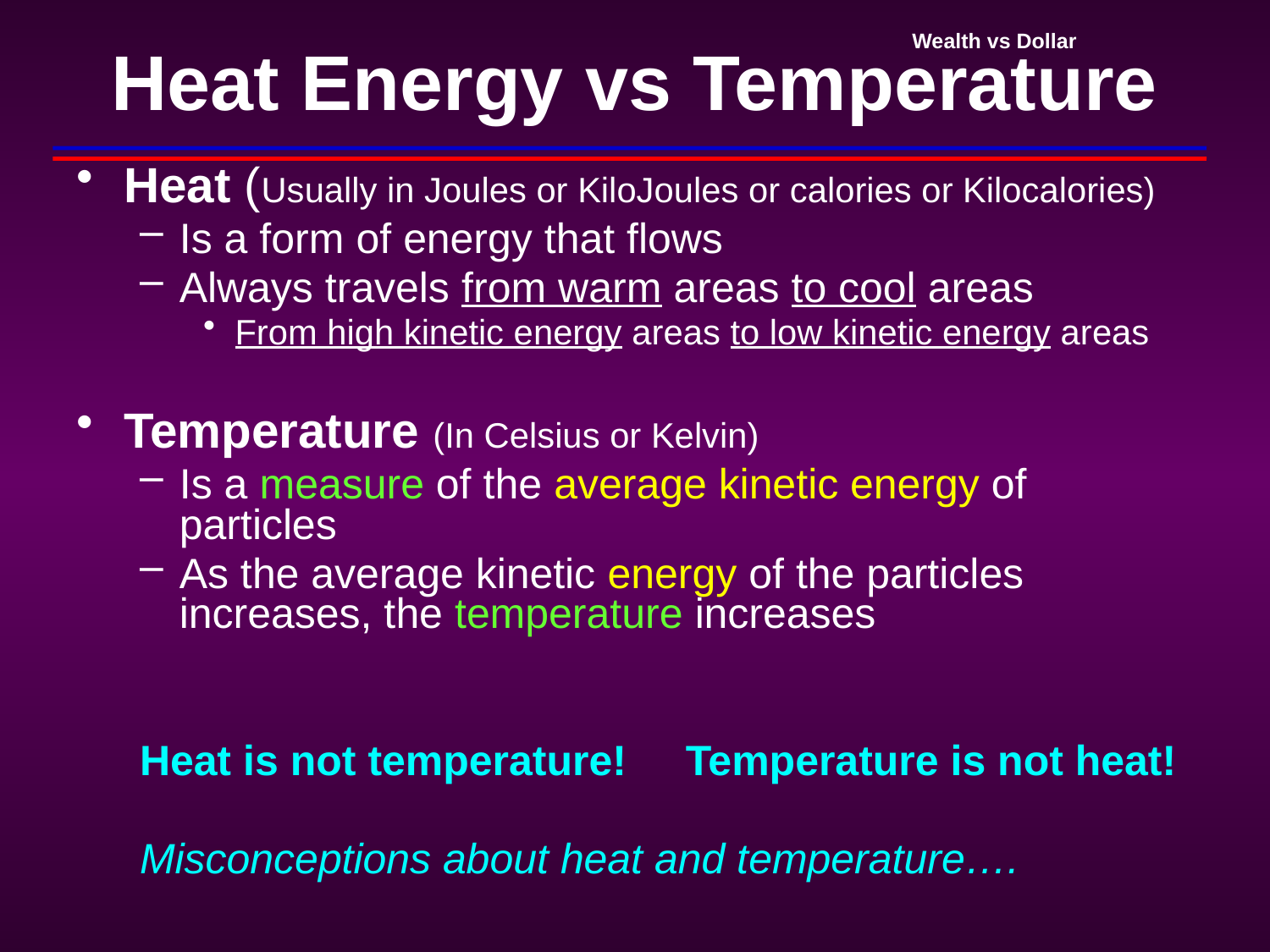

# Heat Energy vs Temperature
Wealth vs Dollar
Heat (Usually in Joules or KiloJoules or calories or Kilocalories)
Is a form of energy that flows
Always travels from warm areas to cool areas
From high kinetic energy areas to low kinetic energy areas

Temperature (In Celsius or Kelvin)
Is a measure of the average kinetic energy of particles
As the average kinetic energy of the particles increases, the temperature increases

Heat is not temperature!     Temperature is not heat!

Misconceptions about heat and temperature….